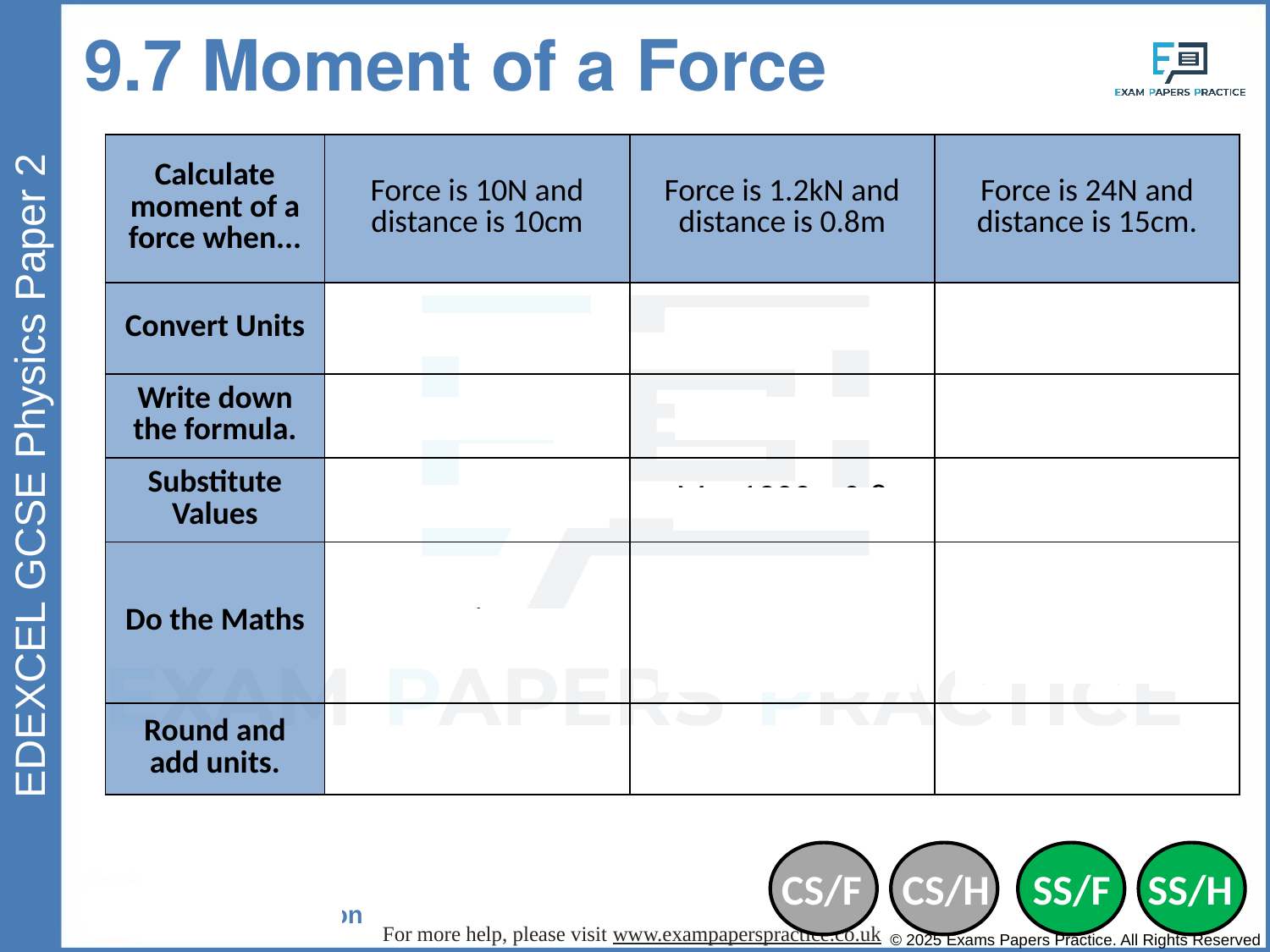

9.7 Moment of a Force
| Calculate moment of a force when... | Force is 10N and distance is 10cm | Force is 1.2kN and distance is 0.8m | Force is 24N and distance is 15cm. |
| --- | --- | --- | --- |
| Convert Units | 10cm = 0.1m | 1.2kN = 1200N | 15cm = 0.15m |
| Write down the formula. | M = F x d | M = F x d | M = F x d |
| Substitute Values | M = 10 x 0.1 | M = 1200 x 0.8 | M = 24 x 0.15 |
| Do the Maths | 1 | 960 | 3.6 |
| Round and add units. | 1Nm | 960Nm | 3.6Nm |